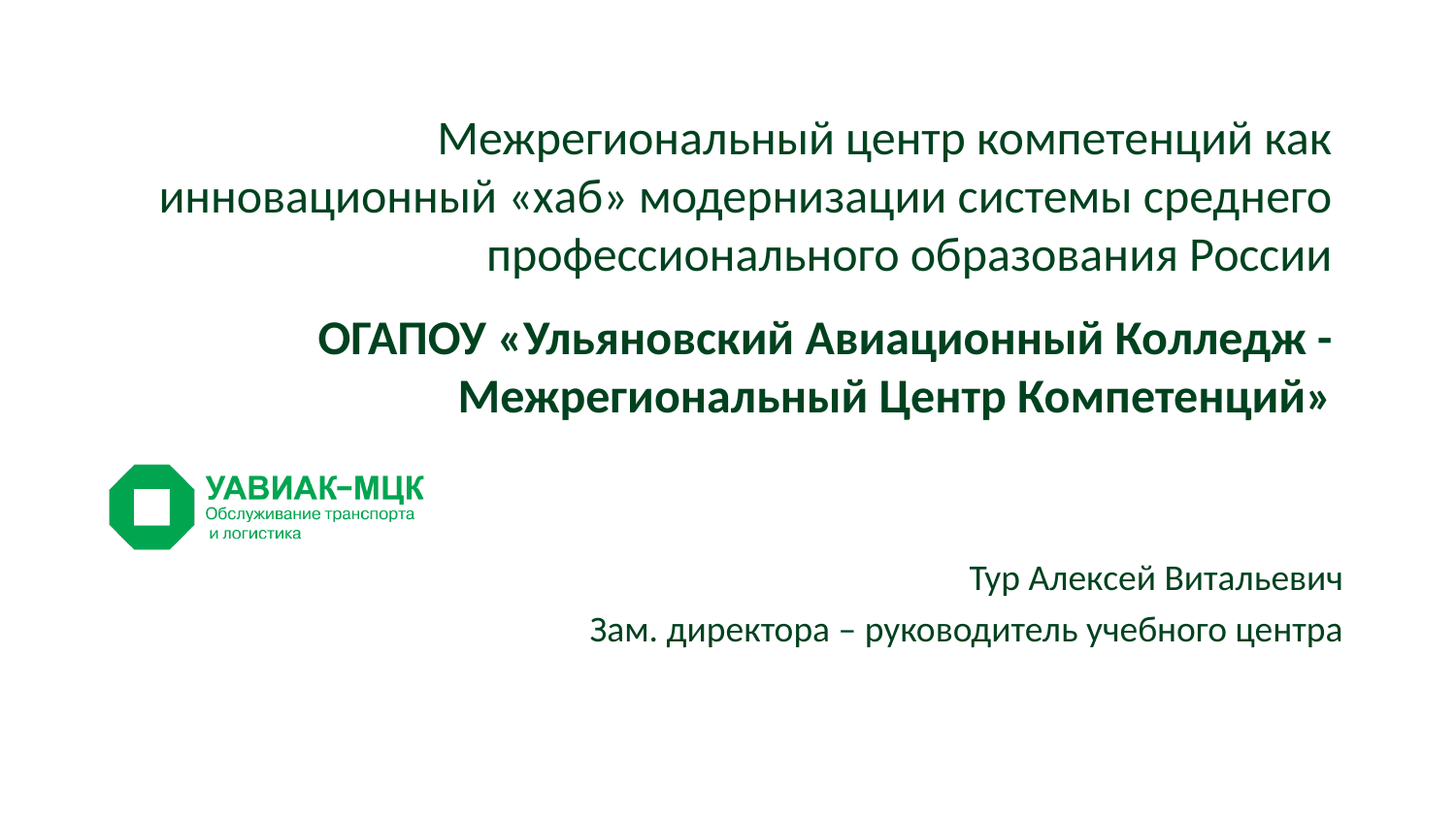

# Межрегиональный центр компетенций как инновационный «хаб» модернизации системы среднего профессионального образования России ОГАПОУ «Ульяновский Авиационный Колледж - Межрегиональный Центр Компетенций»
Тур Алексей Витальевич
Зам. директора – руководитель учебного центра